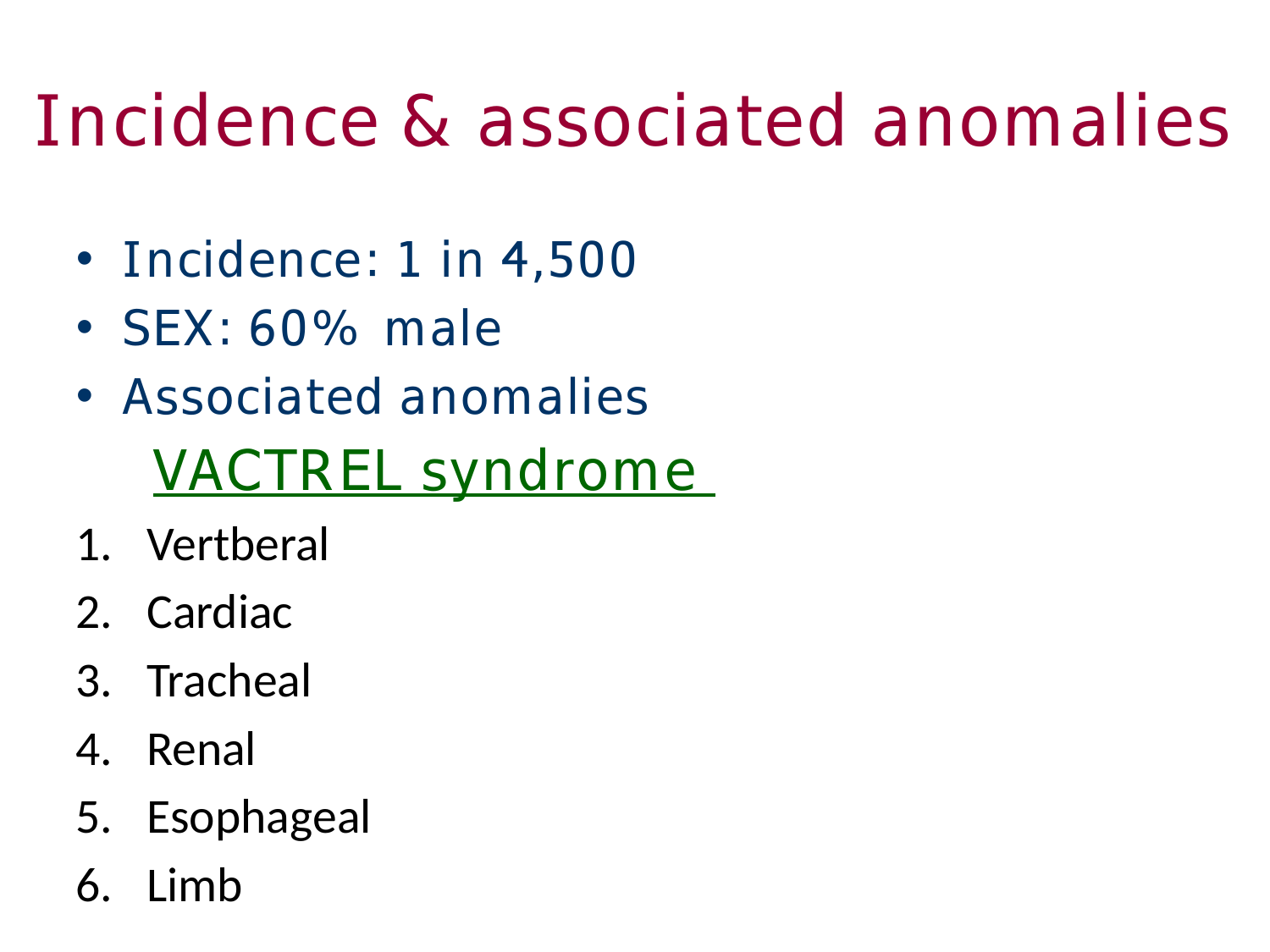

# Incidence & associated anomalies
Incidence: 1 in 4,500
SEX: 60% male
Associated anomalies
VACTREL syndrome
Vertberal
Cardiac
Tracheal
Renal
Esophageal
Limb